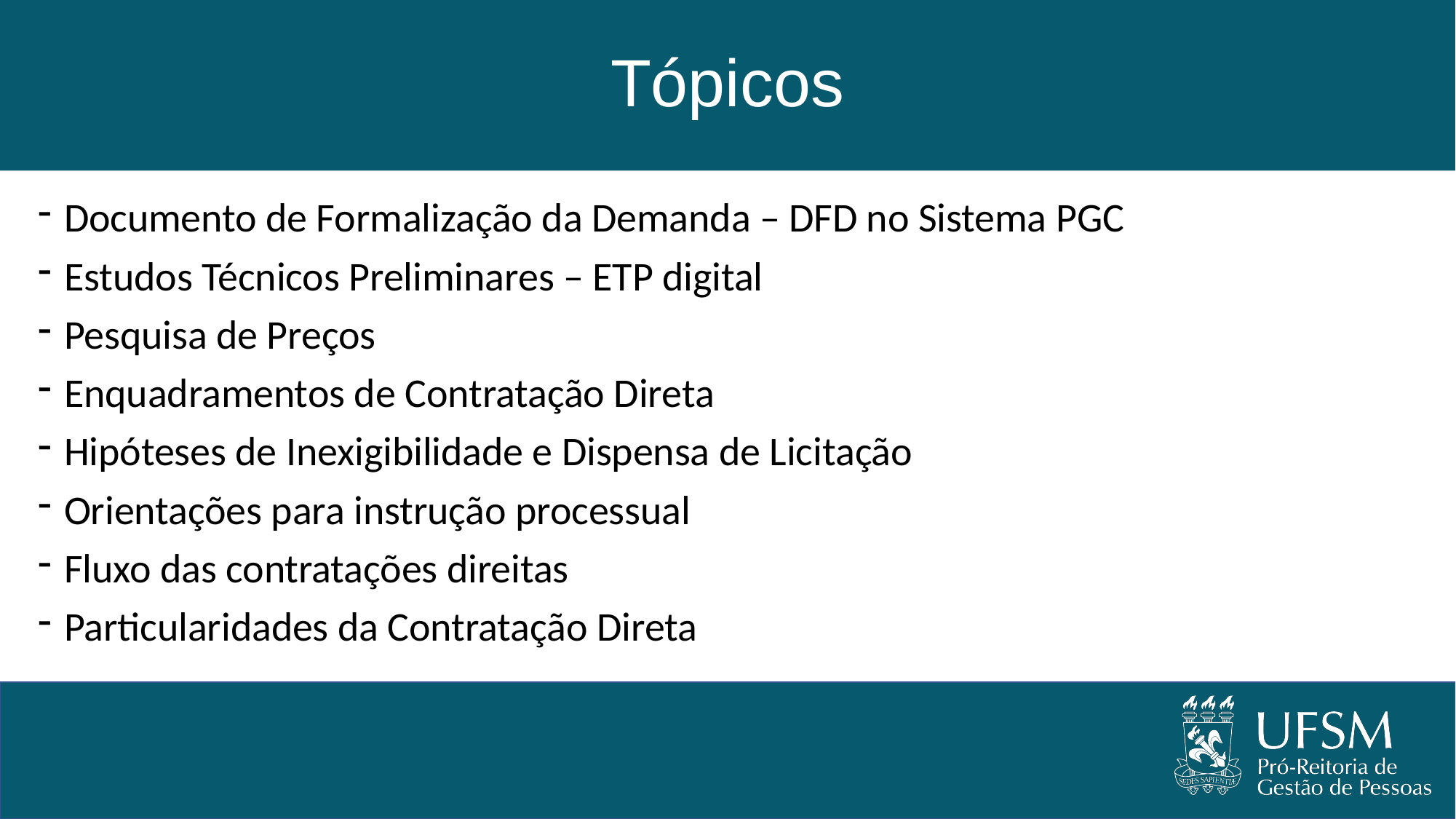

# Tópicos
Documento de Formalização da Demanda – DFD no Sistema PGC
Estudos Técnicos Preliminares – ETP digital
Pesquisa de Preços
Enquadramentos de Contratação Direta
Hipóteses de Inexigibilidade e Dispensa de Licitação
Orientações para instrução processual
Fluxo das contratações direitas
Particularidades da Contratação Direta